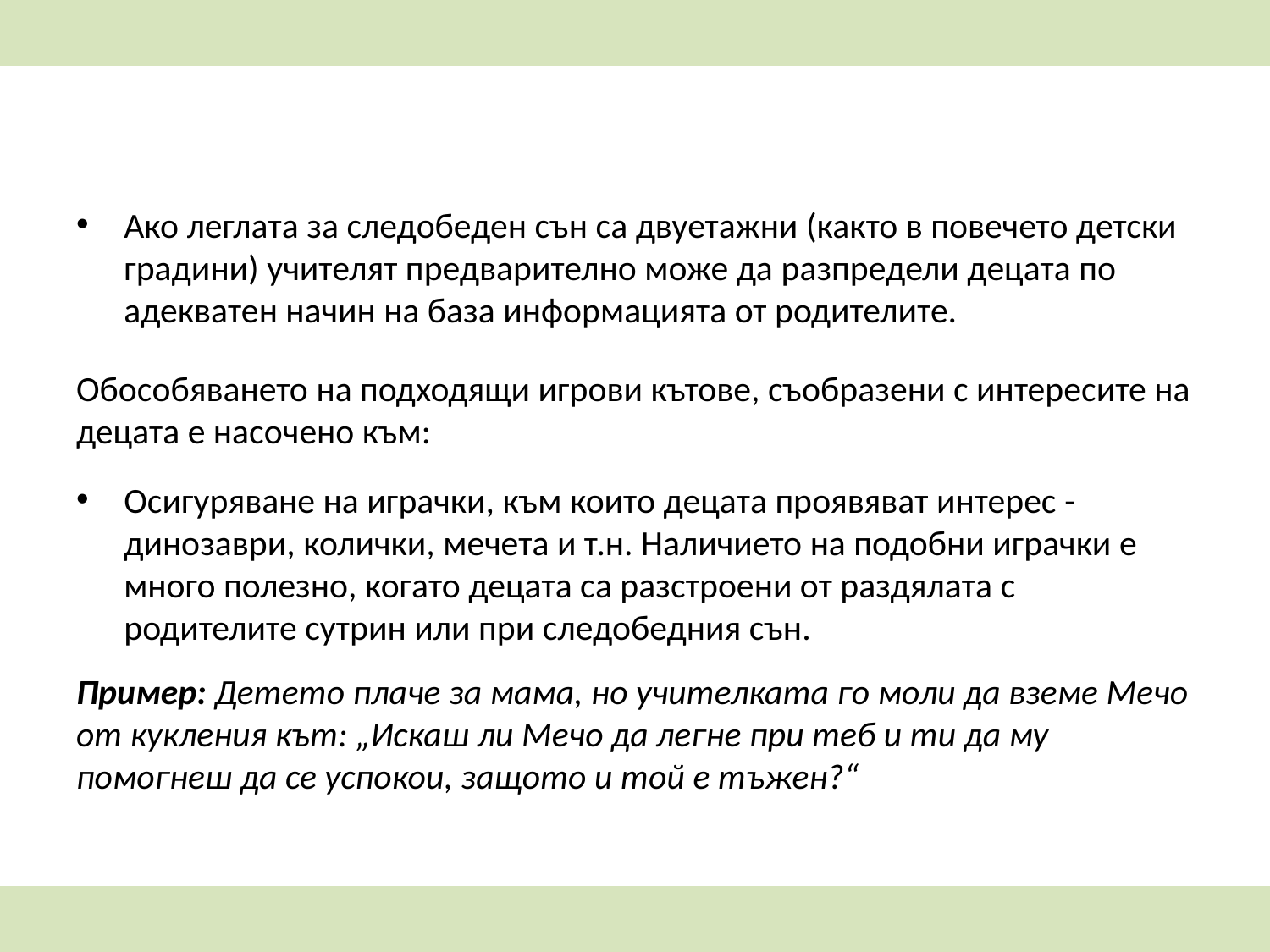

Ако леглата за следобеден сън са двуетажни (както в повечето детски градини) учителят предварително може да разпредели децата по адекватен начин на база информацията от родителите.

Обособяването на подходящи игрови кътове, съобразени с интересите на децата е насочено към:

Осигуряване на играчки, към които децата проявяват интерес - динозаври, колички, мечета и т.н. Наличието на подобни играчки е много полезно, когато децата са разстроени от раздялата с родителите сутрин или при следобедния сън.

Пример: Детето плаче за мама, но учителката го моли да вземе Мечо от кукления кът: „Искаш ли Мечо да легне при теб и ти да му помогнеш да се успокои, защото и той е тъжен?“